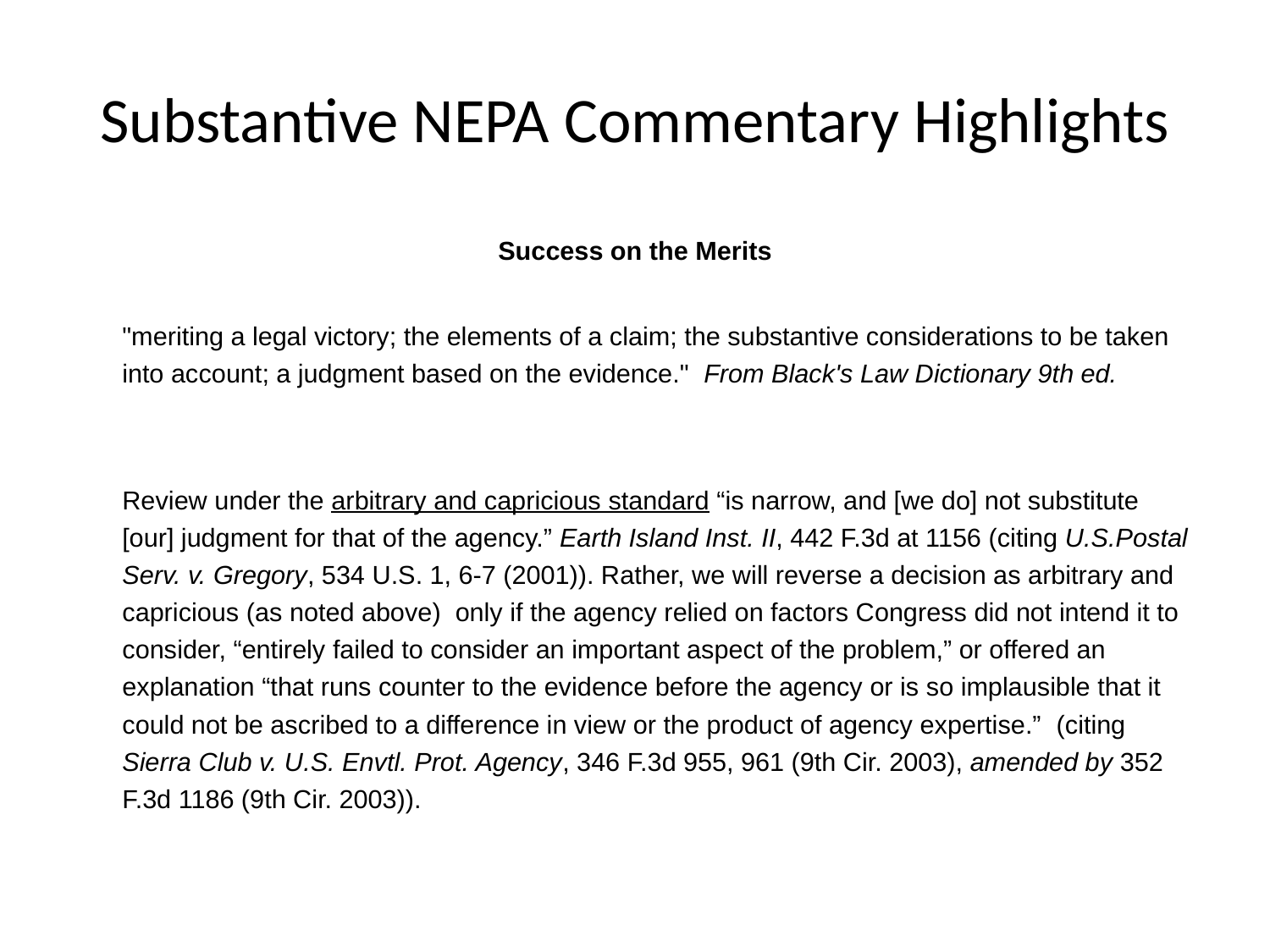

# Substantive NEPA Commentary Highlights
Success on the Merits

	"meriting a legal victory; the elements of a claim; the substantive considerations to be taken into account; a judgment based on the evidence."  From Black's Law Dictionary 9th ed.

	Review under the arbitrary and capricious standard “is narrow, and [we do] not substitute [our] judgment for that of the agency.” Earth Island Inst. II, 442 F.3d at 1156 (citing U.S.Postal Serv. v. Gregory, 534 U.S. 1, 6-7 (2001)). Rather, we will reverse a decision as arbitrary and capricious (as noted above)  only if the agency relied on factors Congress did not intend it to consider, “entirely failed to consider an important aspect of the problem,” or offered an explanation “that runs counter to the evidence before the agency or is so implausible that it could not be ascribed to a difference in view or the product of agency expertise.”  (citing Sierra Club v. U.S. Envtl. Prot. Agency, 346 F.3d 955, 961 (9th Cir. 2003), amended by 352 F.3d 1186 (9th Cir. 2003)).